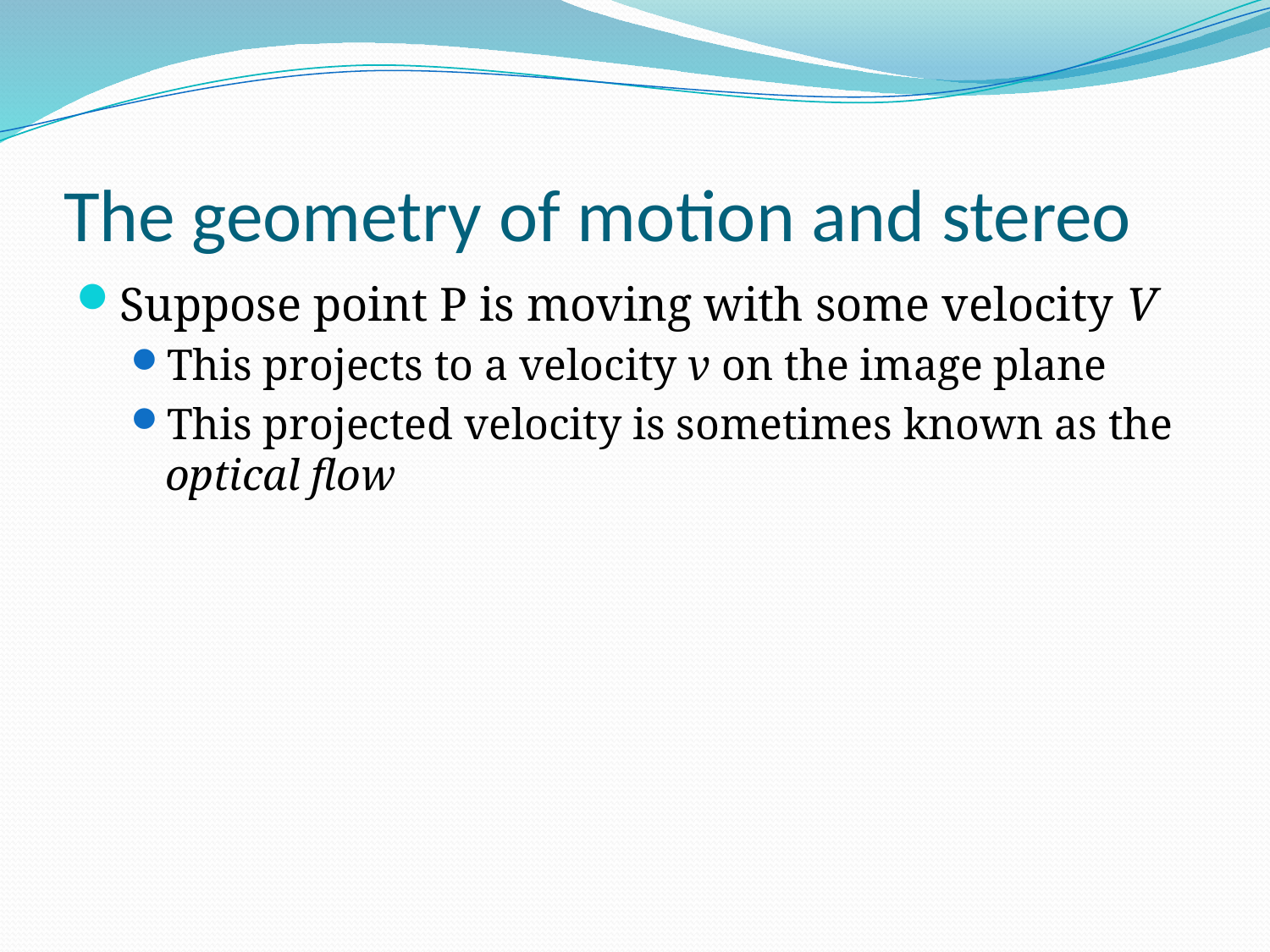

# The geometry of motion and stereo
Suppose point P is moving with some velocity V
This projects to a velocity v on the image plane
This projected velocity is sometimes known as the optical flow